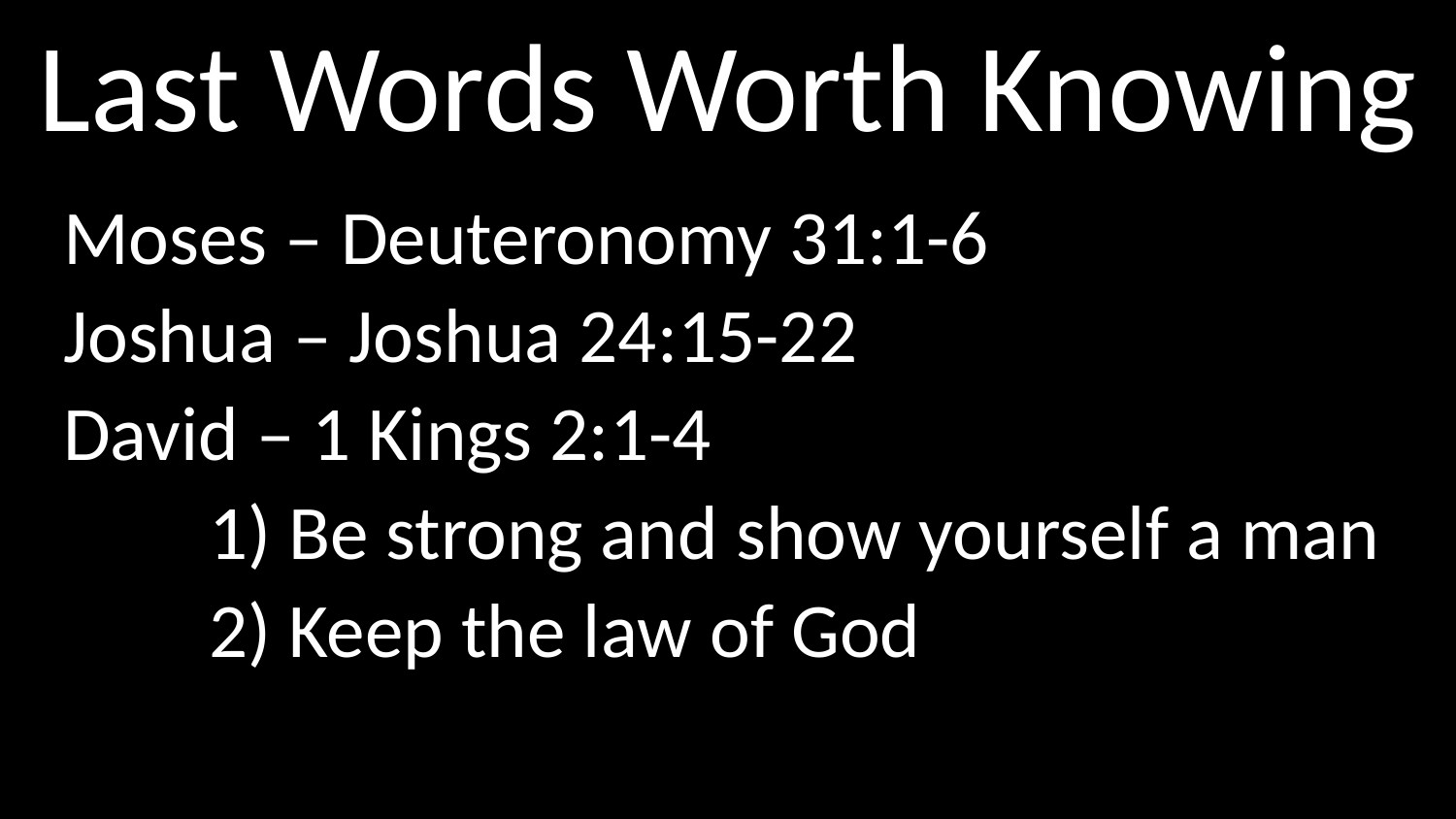

# Last Words Worth Knowing
Moses – Deuteronomy 31:1-6
Joshua – Joshua 24:15-22
David – 1 Kings 2:1-4
	1) Be strong and show yourself a man
	2) Keep the law of God